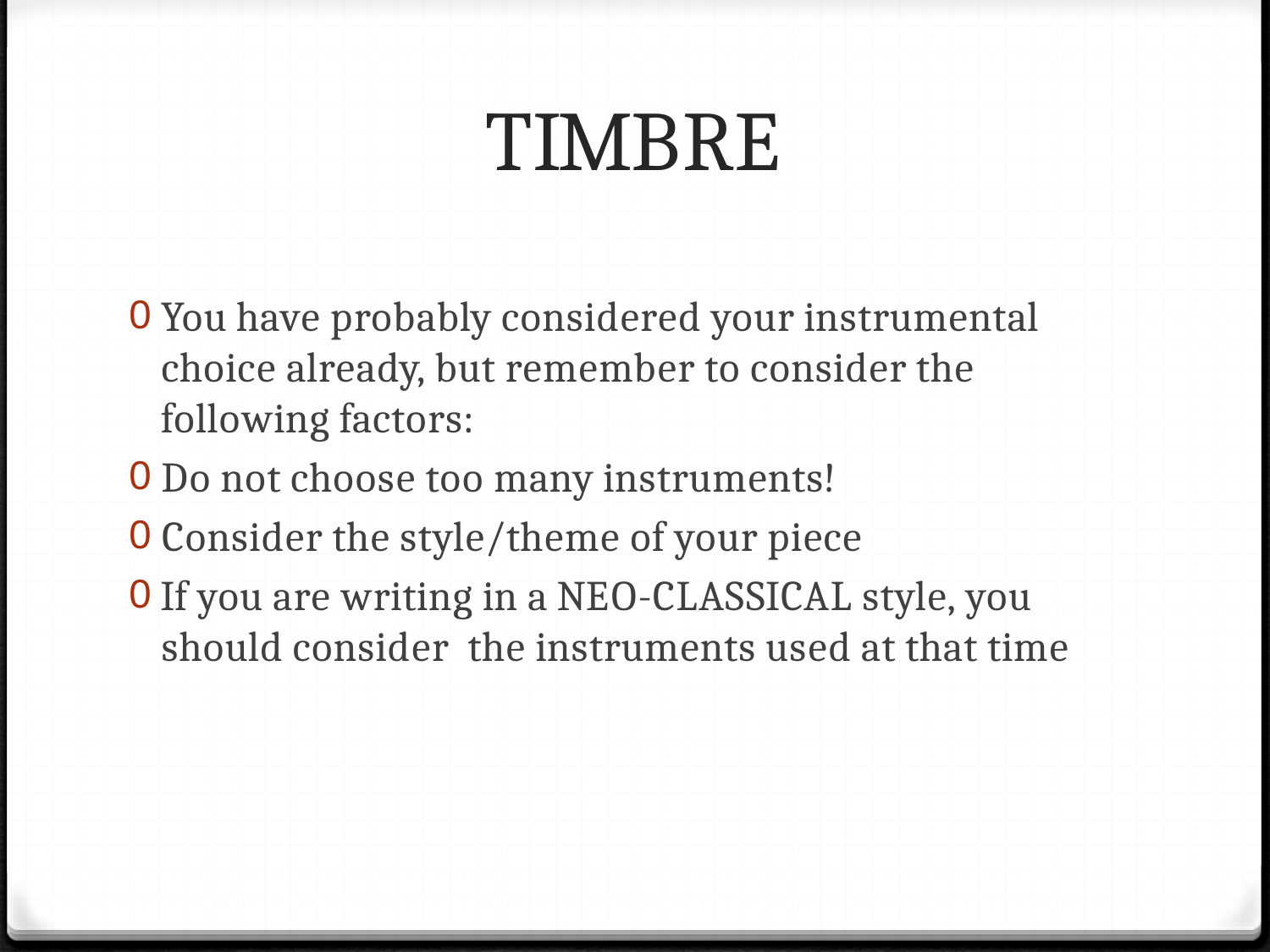

# TIMBRE
You have probably considered your instrumental choice already, but remember to consider the following factors:
Do not choose too many instruments!
Consider the style/theme of your piece
If you are writing in a NEO-CLASSICAL style, you should consider  the instruments used at that time